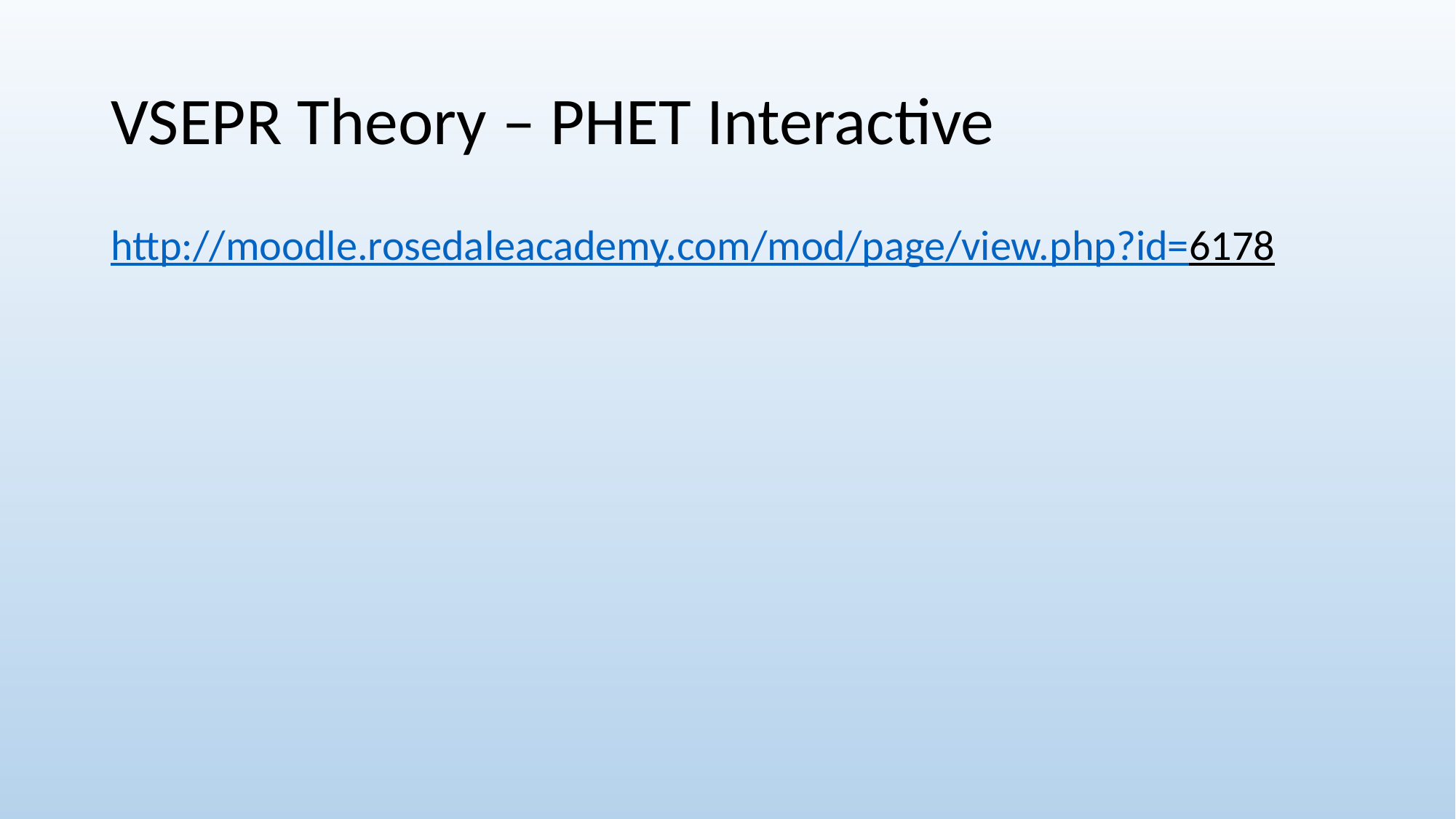

# VSEPR Theory – PHET Interactive
http://moodle.rosedaleacademy.com/mod/page/view.php?id=6178